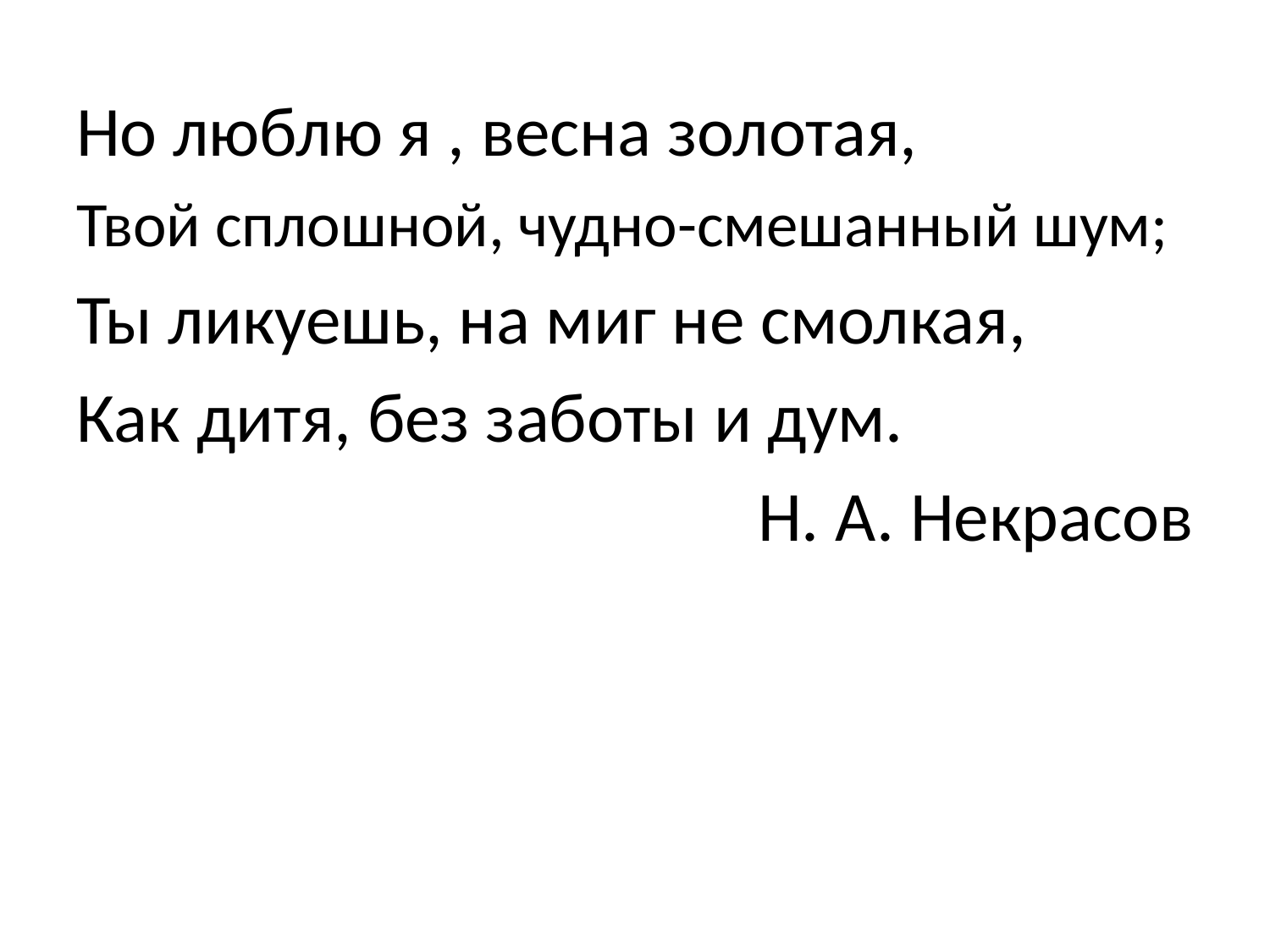

Но люблю я , весна золотая,
Твой сплошной, чудно-смешанный шум;
Ты ликуешь, на миг не смолкая,
Как дитя, без заботы и дум.
Н. А. Некрасов